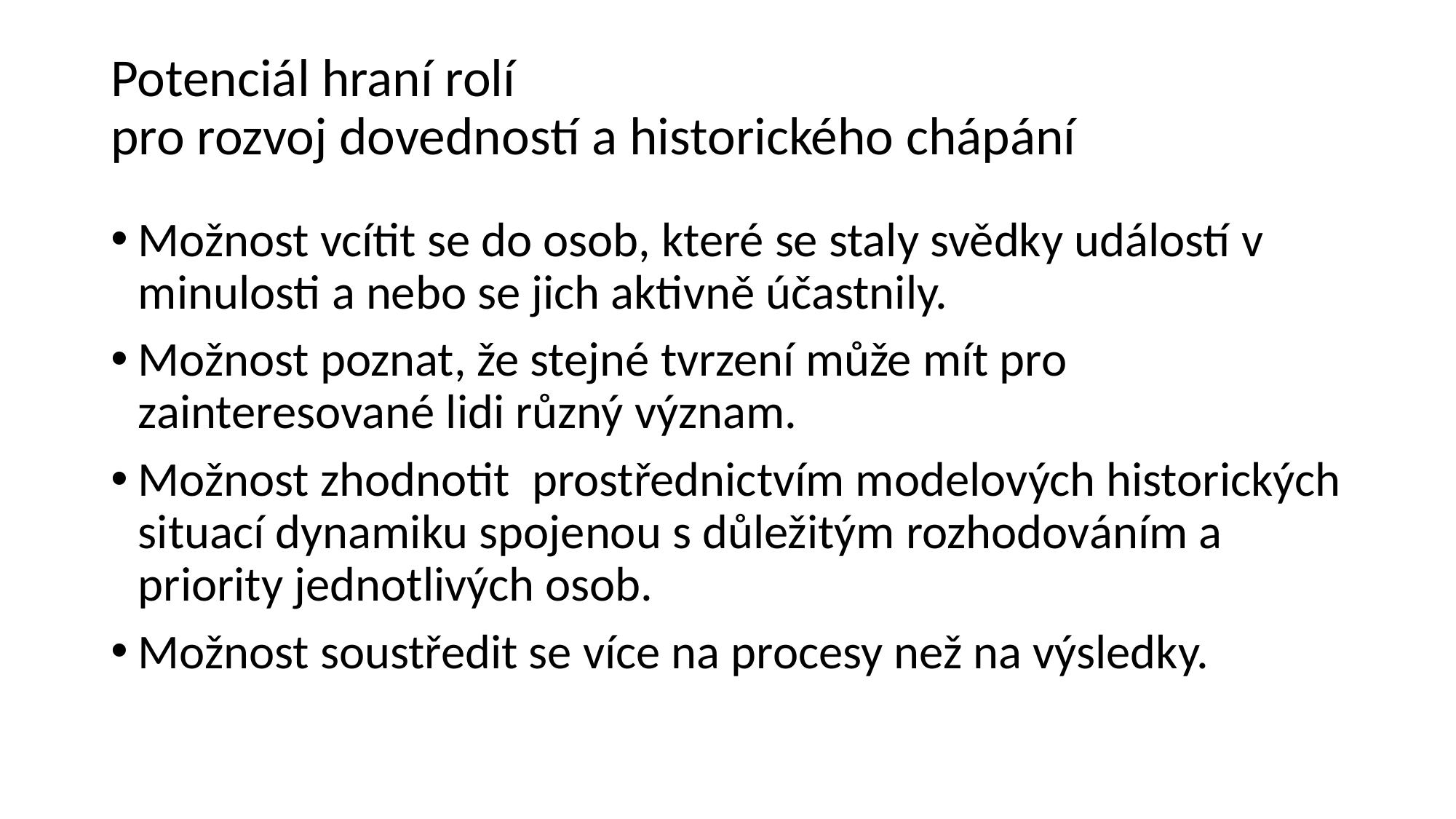

# Potenciál hraní rolí pro rozvoj dovedností a historického chápání
Možnost vcítit se do osob, které se staly svědky událostí v minulosti a nebo se jich aktivně účastnily.
Možnost poznat, že stejné tvrzení může mít pro zainteresované lidi různý význam.
Možnost zhodnotit  prostřednictvím modelových historických situací dynamiku spojenou s důležitým rozhodováním a priority jednotlivých osob.
Možnost soustředit se více na procesy než na výsledky.